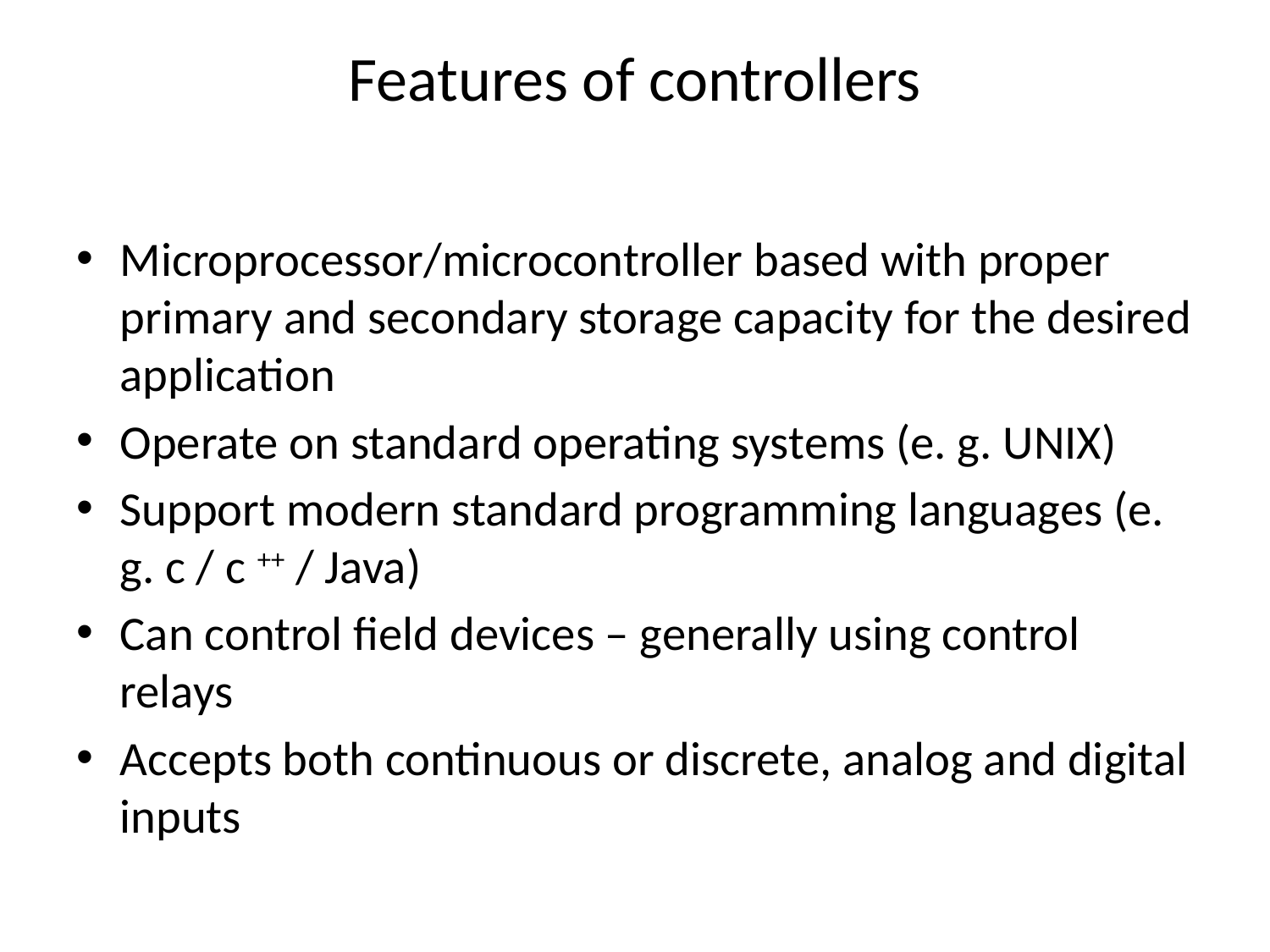

# Features of controllers
Microprocessor/microcontroller based with proper primary and secondary storage capacity for the desired application
Operate on standard operating systems (e. g. UNIX)
Support modern standard programming languages (e. g. c / c ++ / Java)
Can control field devices – generally using control relays
Accepts both continuous or discrete, analog and digital inputs